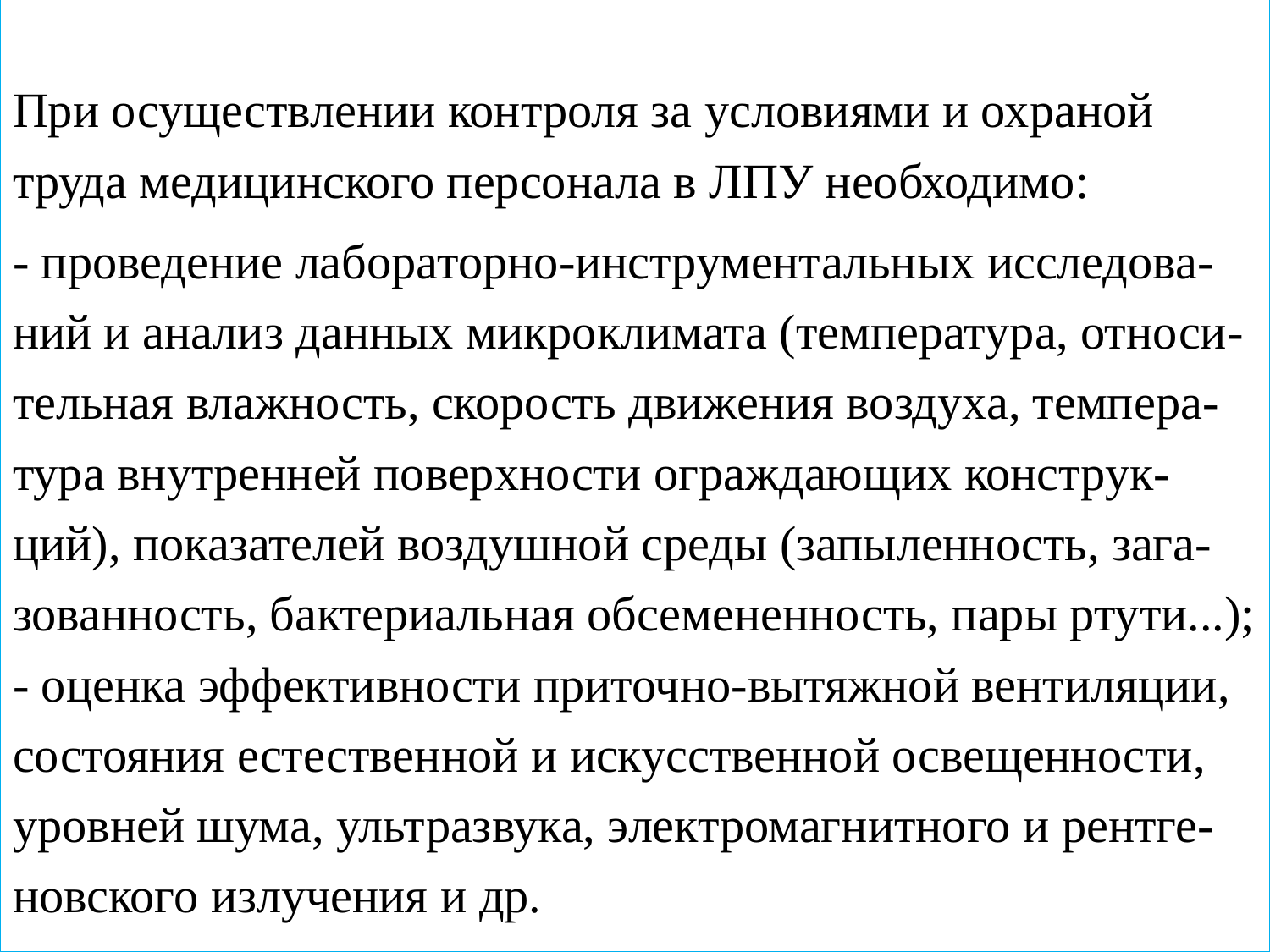

# :

При осуществлении контроля за условиями и охраной труда медицинского персонала в ЛПУ необходимо:
- проведение лабораторно-инструментальных исследова-ний и анализ данных микроклимата (температура, относи-тельная влажность, скорость движения воздуха, темпера-тура внутренней поверхности ограждающих конструк-ций), показателей воздушной среды (запыленность, зага-зованность, бактериальная обсемененность, пары ртути...); - оценка эффективности приточно-вытяжной вентиляции, состояния естественной и искусственной освещенности, уровней шума, ультразвука, электромагнитного и рентге-новского излучения и др.